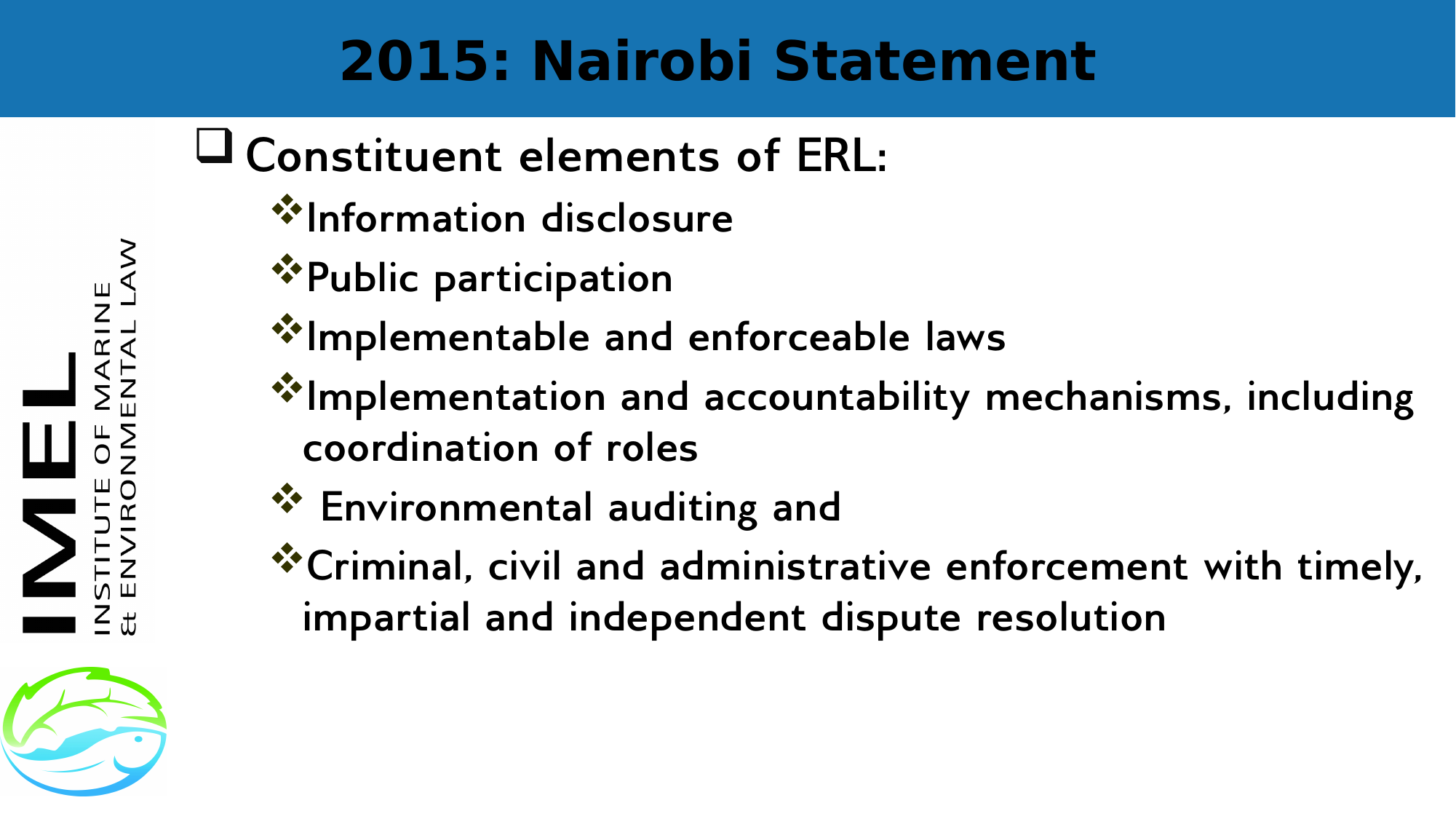

# 2015: Nairobi Statement
Constituent elements of ERL:
Information disclosure
Public participation
Implementable and enforceable laws
Implementation and accountability mechanisms, including coordination of roles
 Environmental auditing and
Criminal, civil and administrative enforcement with timely, impartial and independent dispute resolution